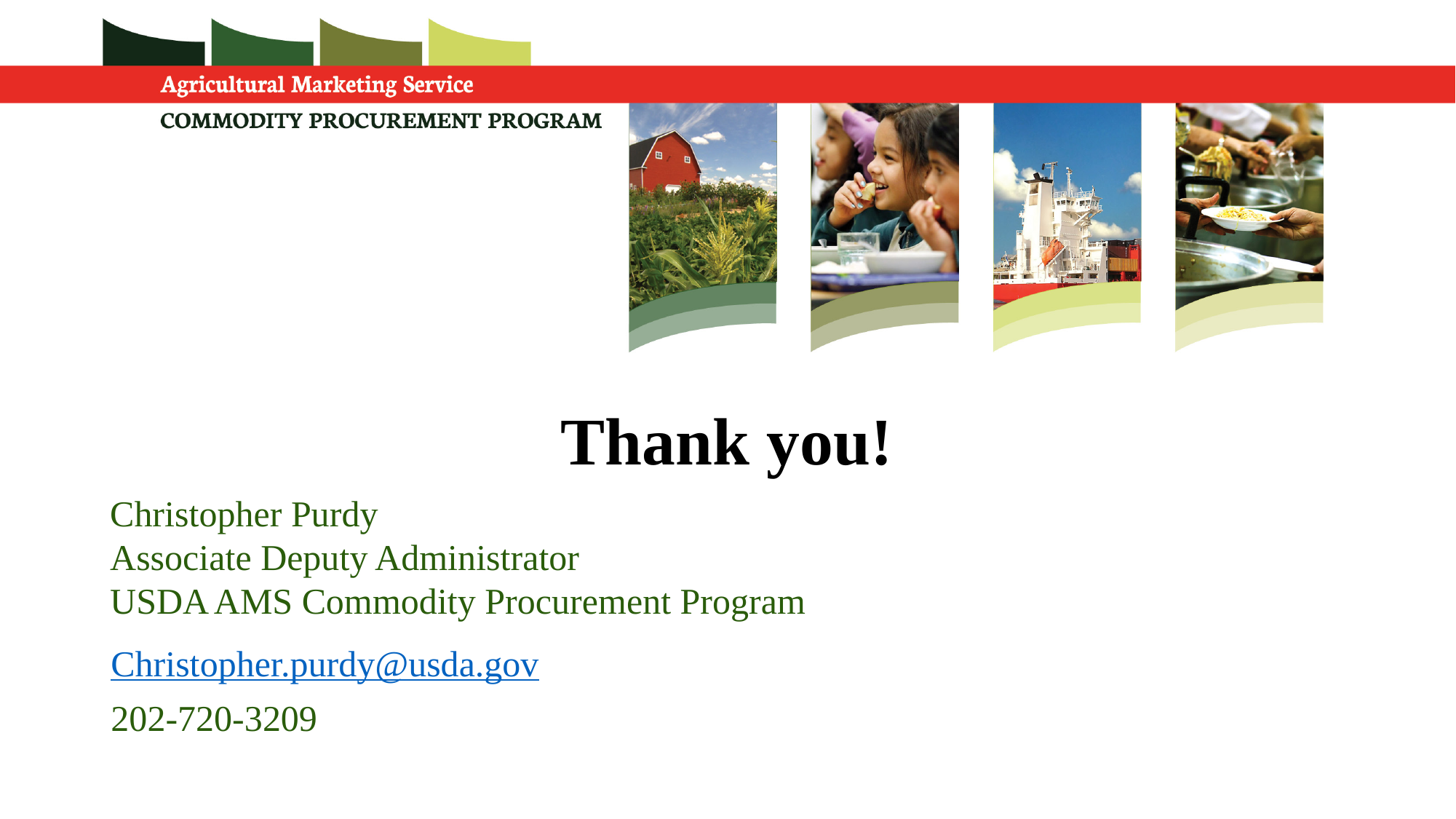

# Thank you!
Christopher Purdy
Associate Deputy Administrator
USDA AMS Commodity Procurement Program
Christopher.purdy@usda.gov
202-720-3209